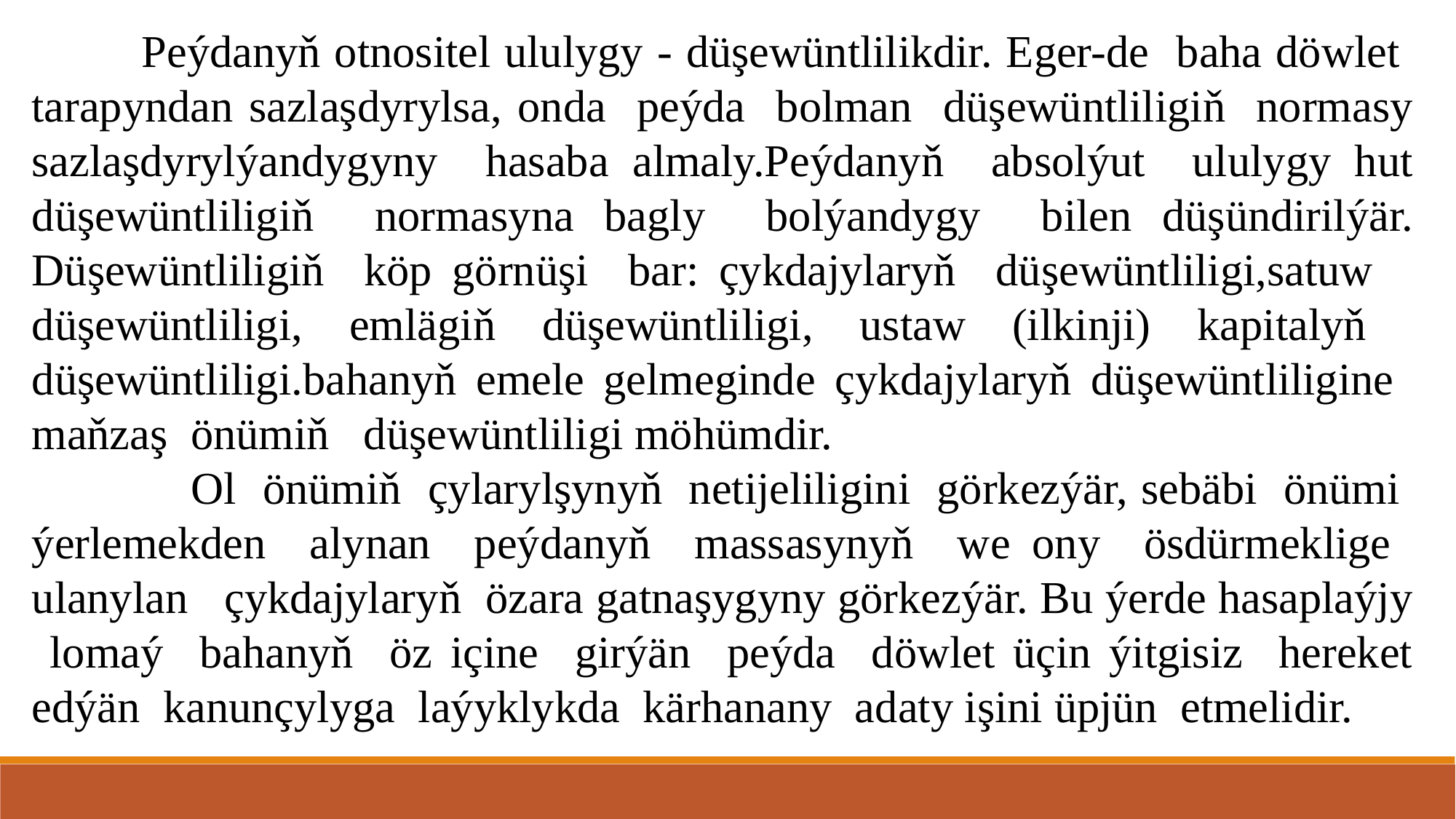

Peýdanyň otnositel ululygy - düşewüntlilikdir. Eger-de  baha döwlet  tarapyndan sazlaşdyrylsa, onda  peýda  bolman  düşewüntliligiň  normasy sazlaşdyrylýandygyny  hasaba almaly.Peýdanyň  absolýut  ululygy hut düşewüntliligiň  normasyna bagly  bolýandygy  bilen düşündirilýär. Düşewüntliligiň  köp görnüşi  bar: çykdajylaryň  düşewüntliligi,satuw   düşewüntliligi, emlägiň düşewüntliligi, ustaw (ilkinji) kapitalyň  düşewüntliligi.bahanyň emele gelmeginde çykdajylaryň düşewüntliligine  maňzaş  önümiň   düşewüntliligi möhümdir.
            Ol  önümiň  çylarylşynyň  netijeliligini  görkezýär, sebäbi  önümi  ýerlemekden  alynan  peýdanyň  massasynyň  we ony  ösdürmeklige  ulanylan   çykdajylaryň  özara gatnaşygyny görkezýär. Bu ýerde hasaplaýjy  lomaý  bahanyň  öz içine  girýän  peýda  döwlet üçin ýitgisiz  hereket edýän  kanunçylyga  laýyklykda  kärhanany  adaty işini üpjün  etmelidir.